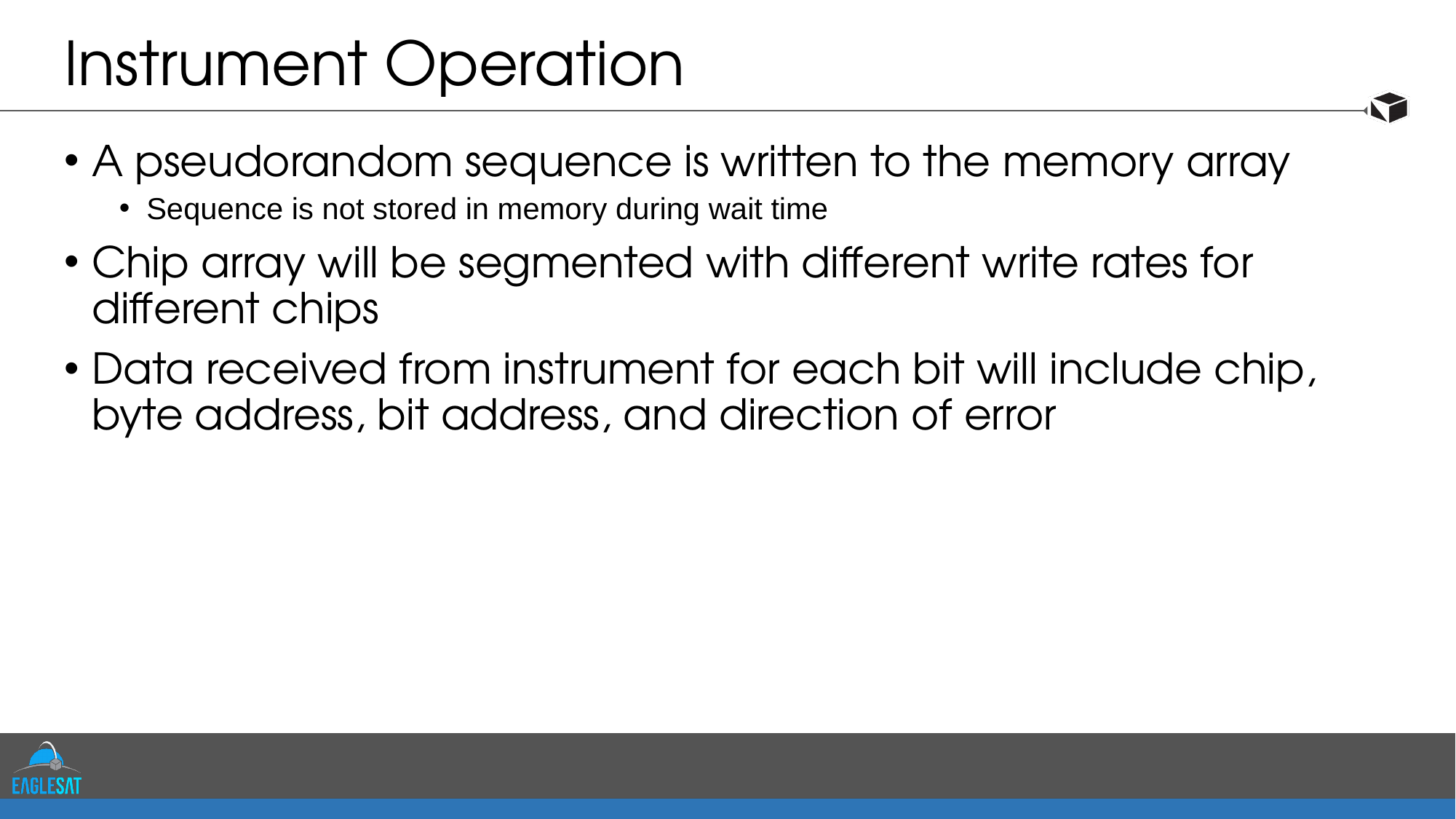

# Instrument Operation
A pseudorandom sequence is written to the memory array
Sequence is not stored in memory during wait time
Chip array will be segmented with different write rates for different chips
Data received from instrument for each bit will include chip, byte address, bit address, and direction of error